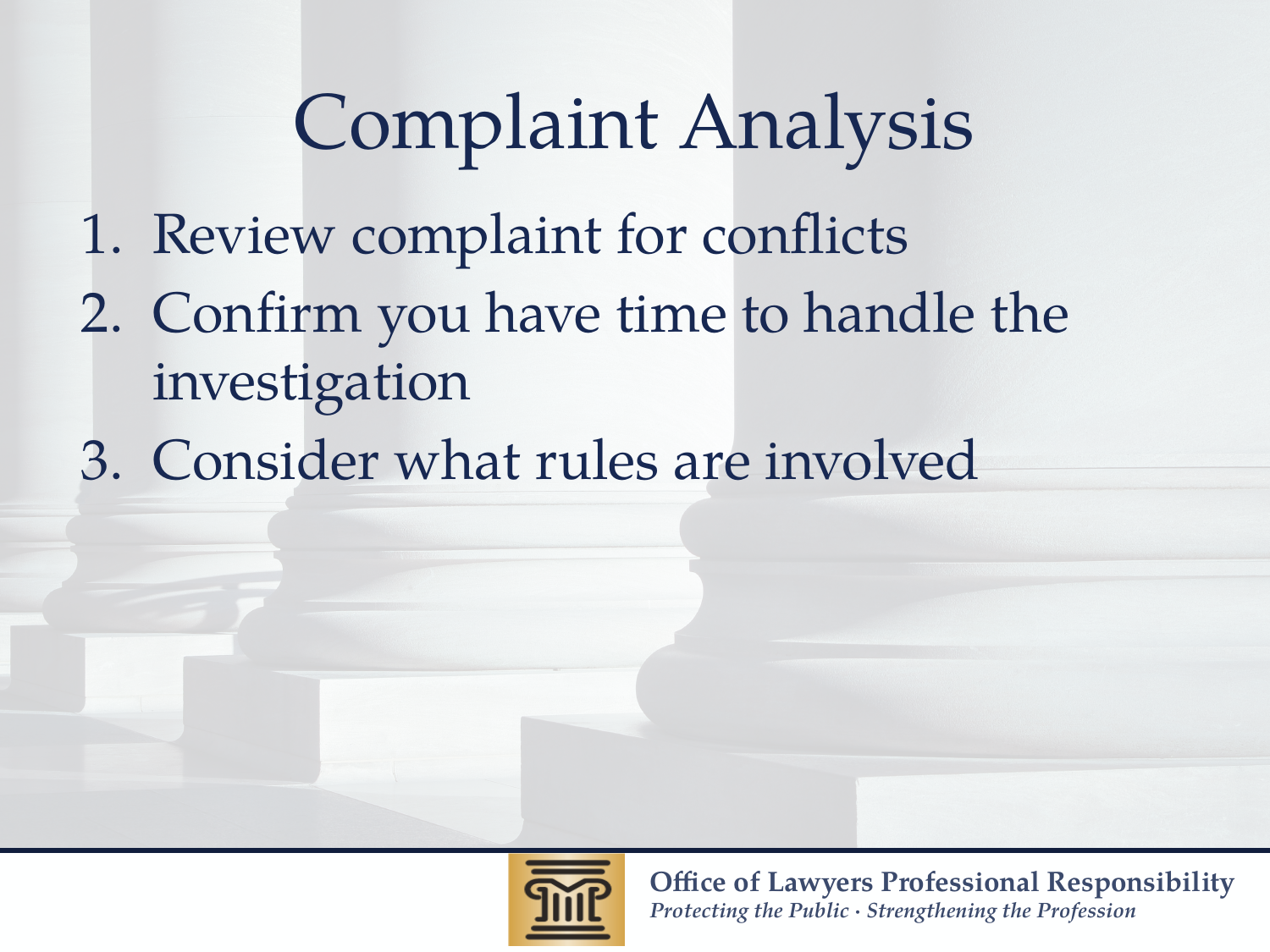

# Complaint Analysis
Review complaint for conflicts
Confirm you have time to handle the investigation
Consider what rules are involved